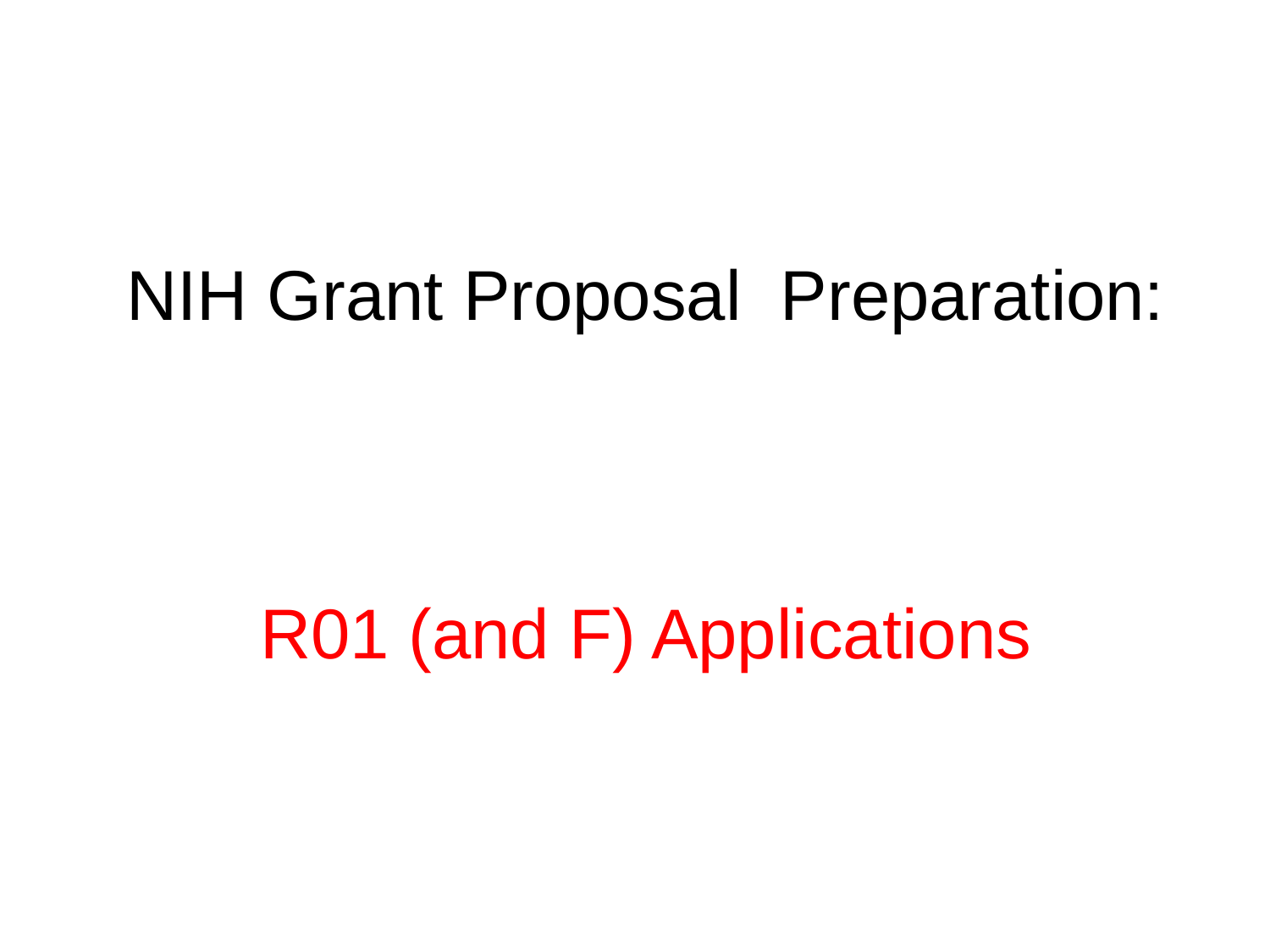

NIH Grant Proposal  Preparation:

R01 (and F) Applications